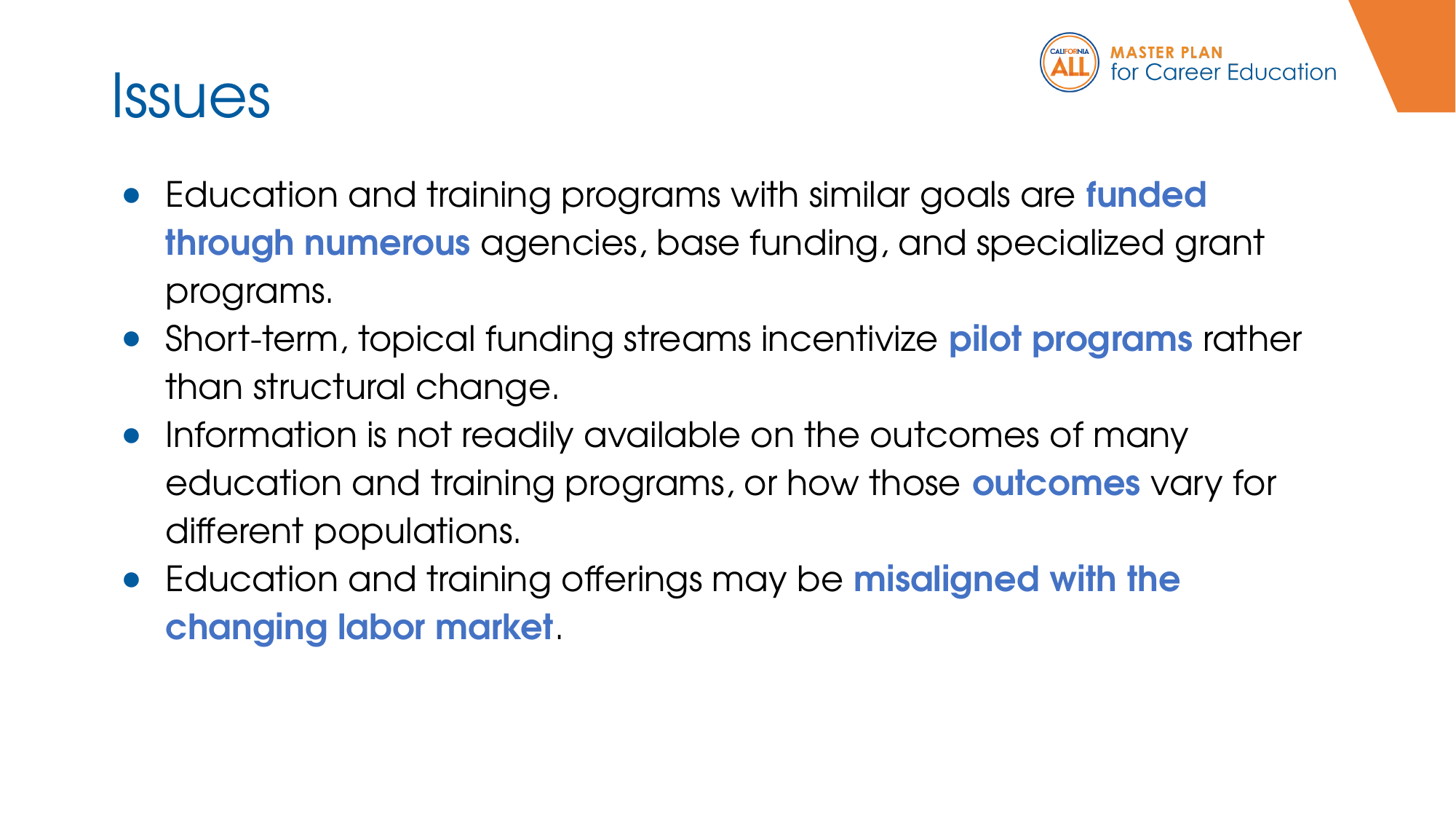

# Issues
Education and training programs with similar goals are funded through numerous agencies, base funding, and specialized grant programs.
Short-term, topical funding streams incentivize pilot programs rather than structural change.
Information is not readily available on the outcomes of many education and training programs, or how those outcomes vary for different populations.
Education and training offerings may be misaligned with the changing labor market.